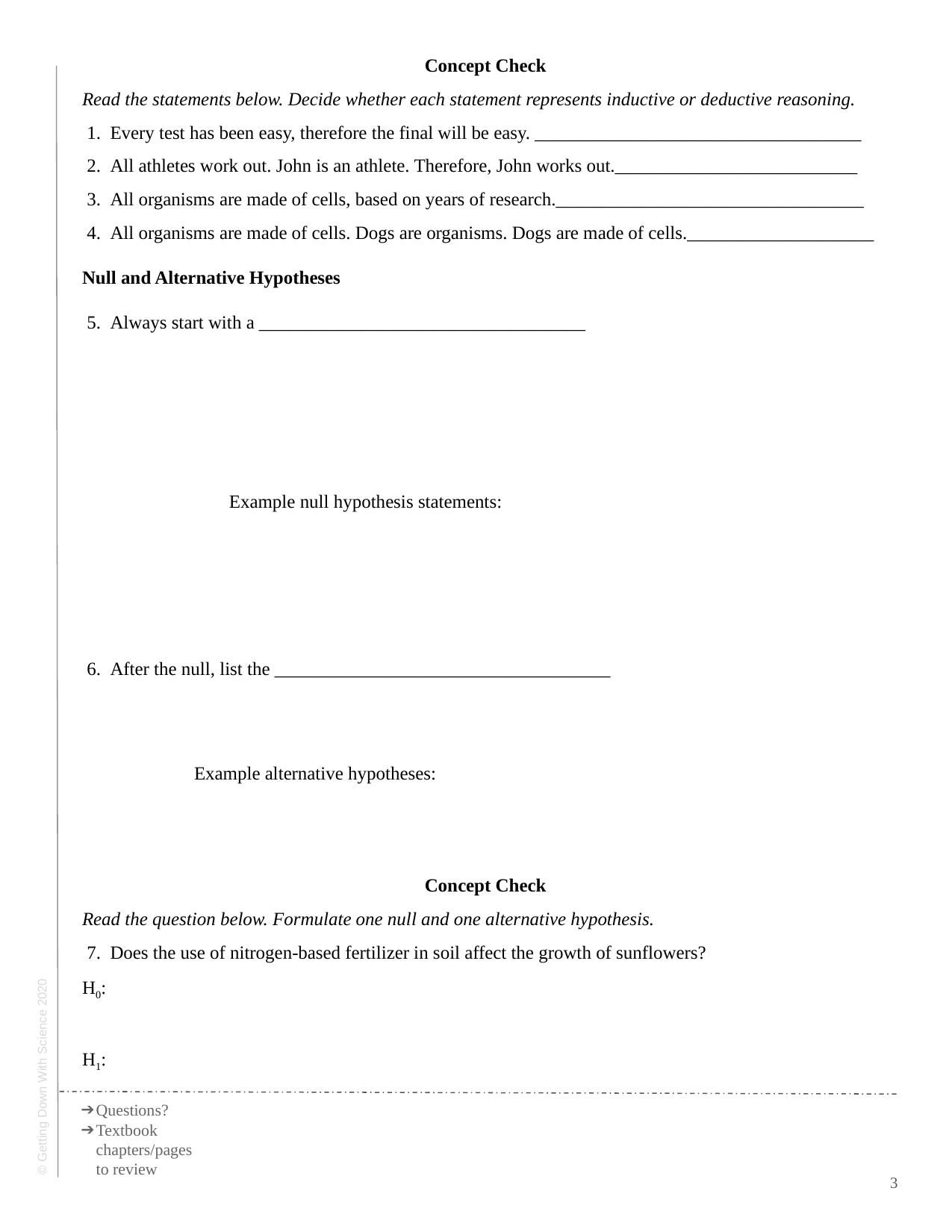

Concept Check
Read the statements below. Decide whether each statement represents inductive or deductive reasoning.
Every test has been easy, therefore the final will be easy. ___________________________________
All athletes work out. John is an athlete. Therefore, John works out.__________________________
All organisms are made of cells, based on years of research._________________________________
All organisms are made of cells. Dogs are organisms. Dogs are made of cells.____________________
Null and Alternative Hypotheses
Always start with a ___________________________________

	Example null hypothesis statements:

After the null, list the ____________________________________

	Example alternative hypotheses:

Concept Check
Read the question below. Formulate one null and one alternative hypothesis.
Does the use of nitrogen-based fertilizer in soil affect the growth of sunflowers?
H0:

H1:

Questions?
Textbook chapters/pages to review
3